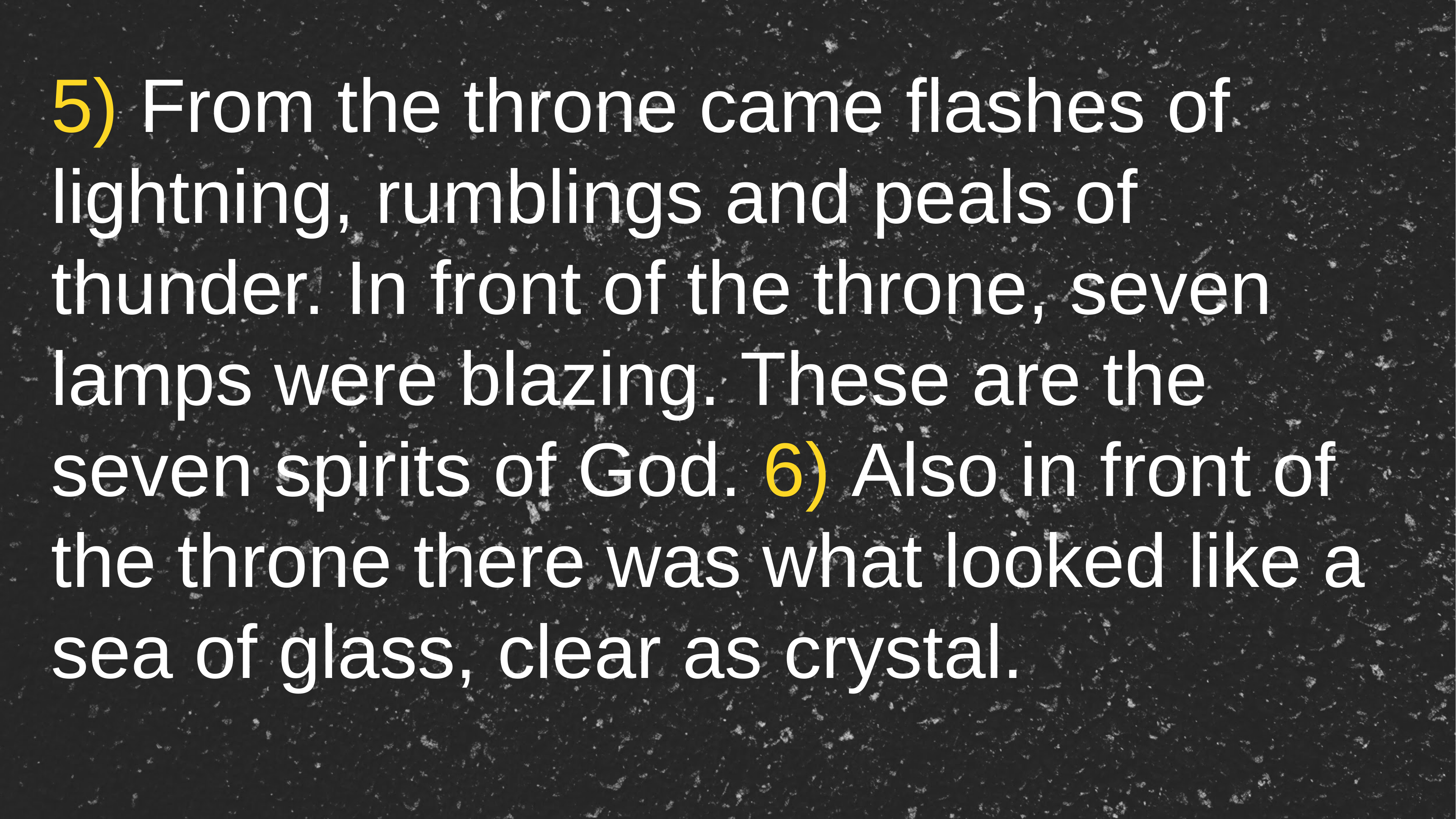

5) From the throne came flashes of lightning, rumblings and peals of thunder. In front of the throne, seven lamps were blazing. These are the seven spirits of God. 6) Also in front of the throne there was what looked like a sea of glass, clear as crystal.